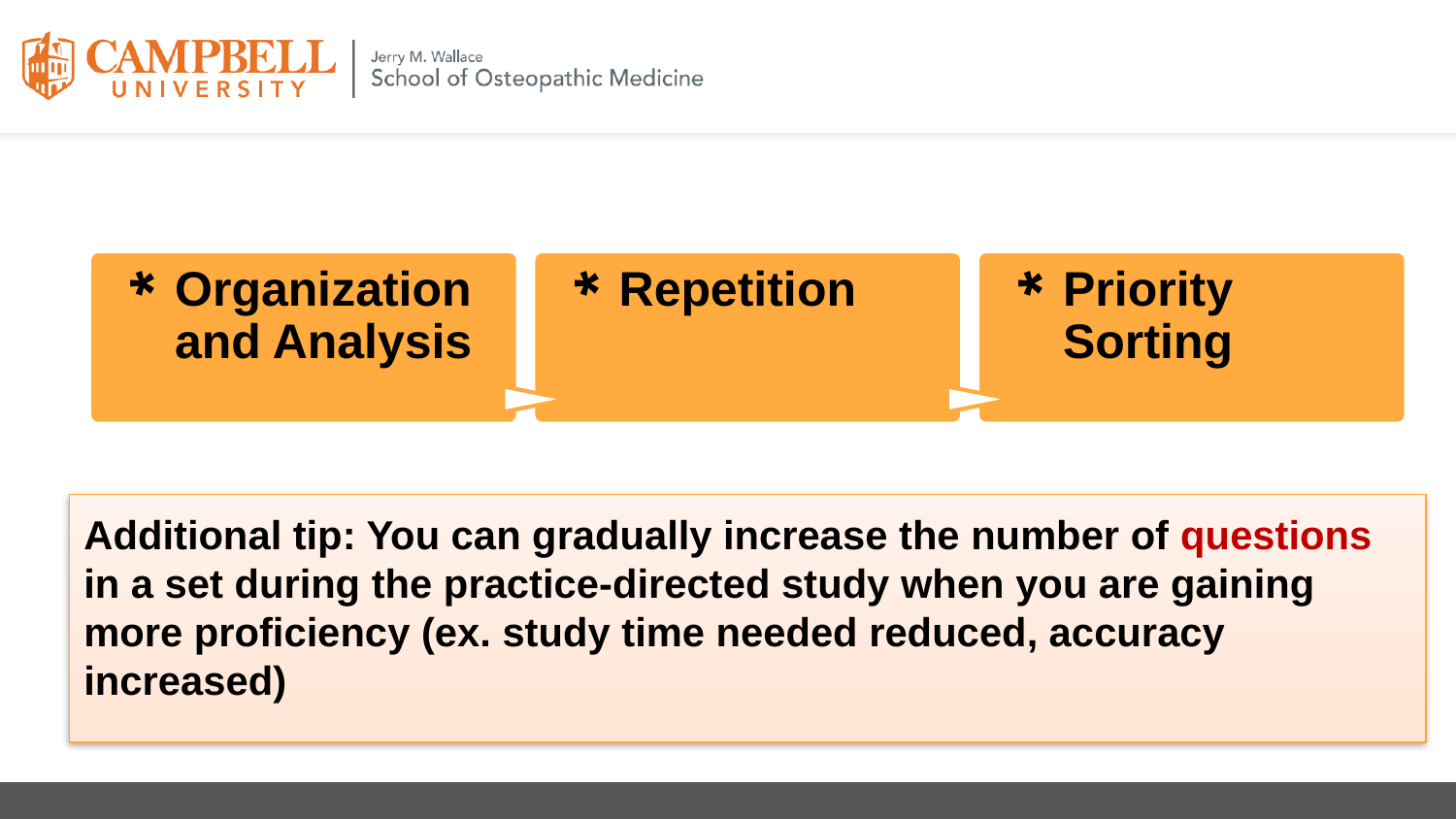

*
Organization and Analysis
*
Repetition
*
Priority Sorting
# Additional tip: You can gradually increase the number of questions in a set during the practice-directed study when you are gaining more proficiency (ex. study time needed reduced, accuracy increased)